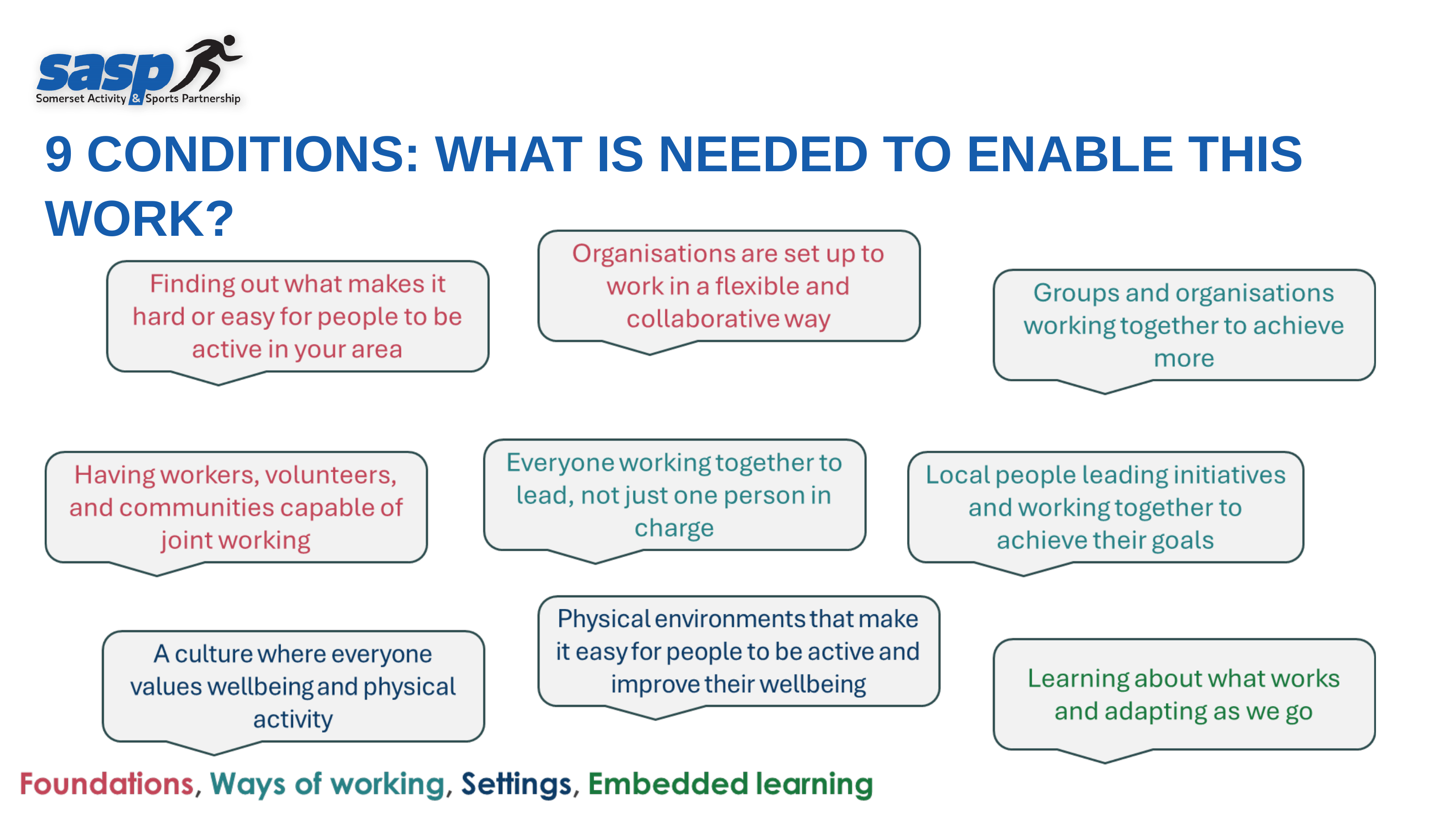

9 CONDITIONS: WHAT IS NEEDED TO ENABLE THIS WORK?